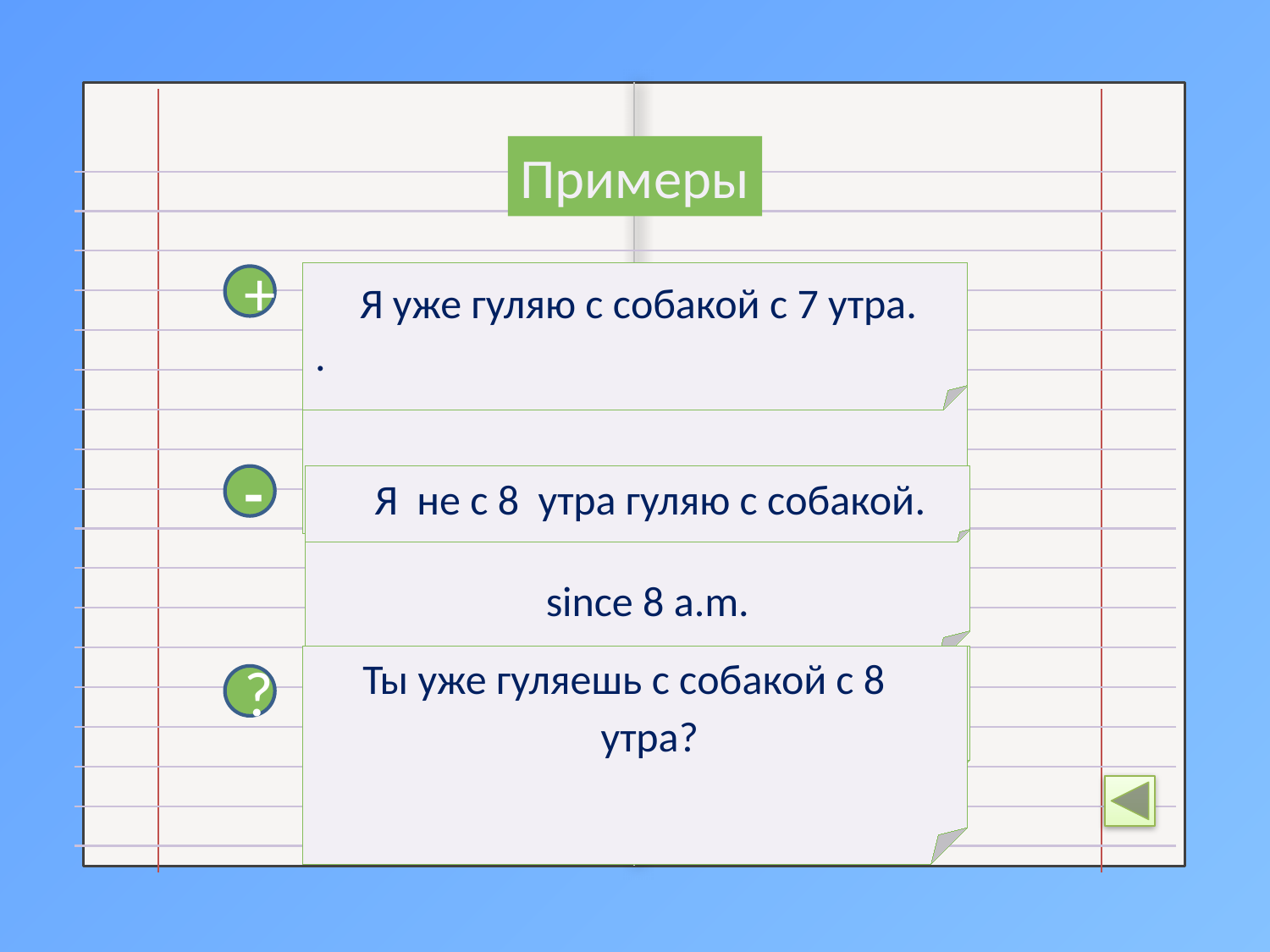

Примеры
    Я уже гуляю с собакой c 7 утра.
.
           I have been walking my
                  dog since 7 a.m.

+
-
     I have not been walking the dog
                        since 8 a.m.
      Я  не с 8  утра гуляю с собакой.
     Have you been walking the dog
                       since 8 a.m.?
     Ты уже гуляешь с собакой с 8
                              утра?

?